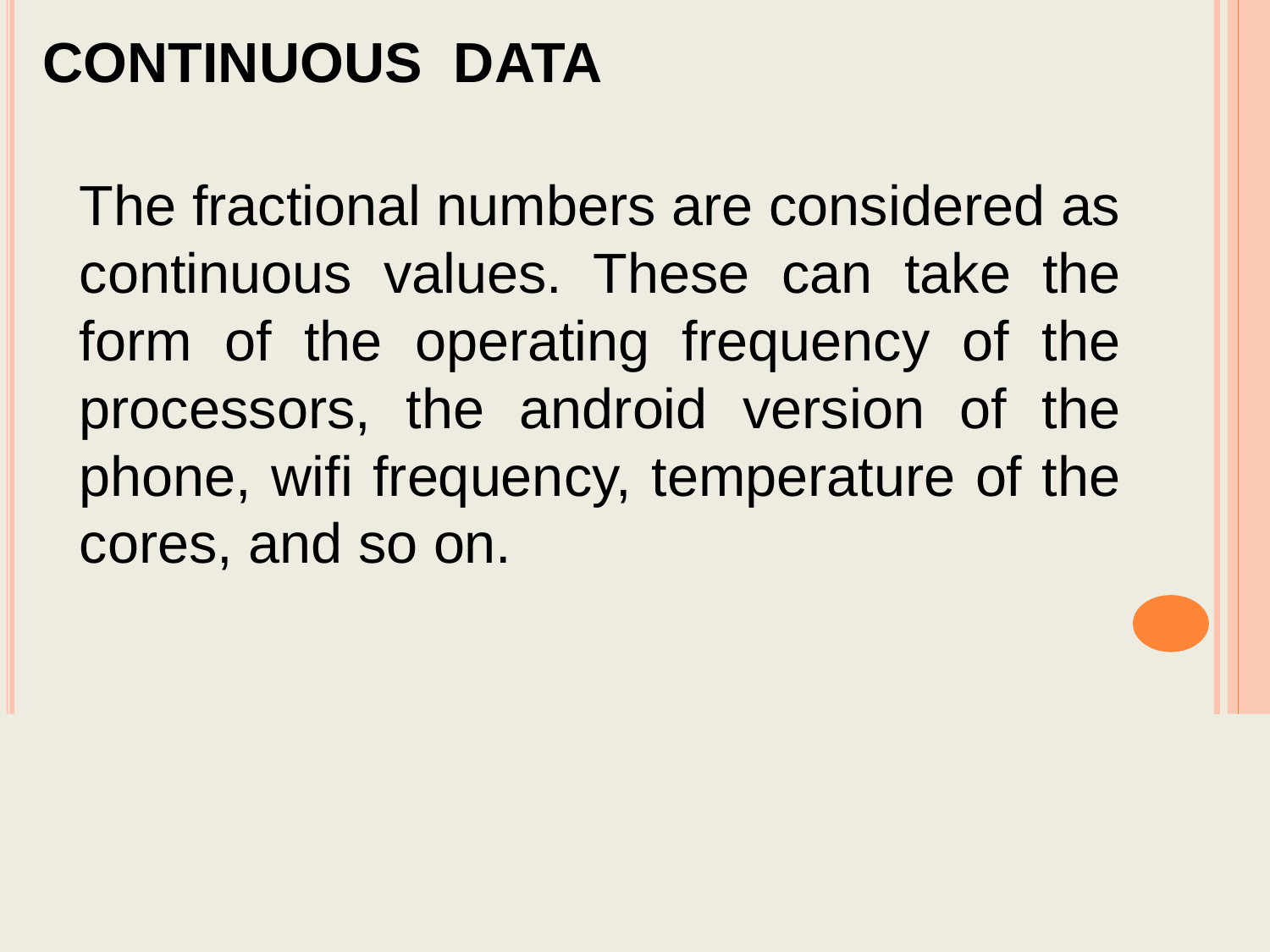

# CONTINUOUS  DATA
The fractional numbers are considered as continuous values. These can take the form of the operating frequency of the processors, the android version of the phone, wifi frequency, temperature of the cores, and so on.